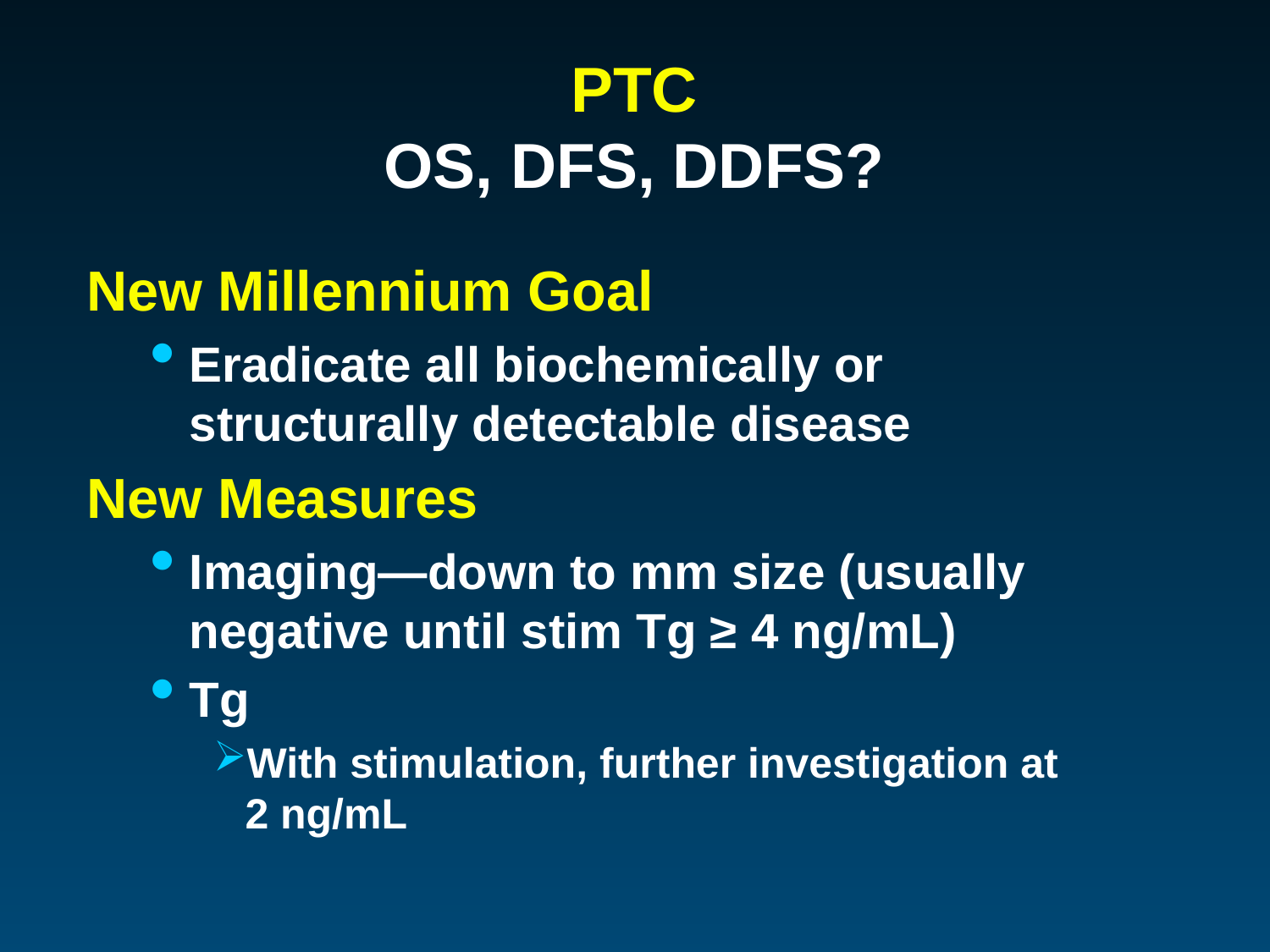

# PTC OS, DFS, DDFS?
New Millennium Goal
Eradicate all biochemically or structurally detectable disease
New Measures
Imaging—down to mm size (usually negative until stim Tg ≥ 4 ng/mL)
Tg
With stimulation, further investigation at 2 ng/mL